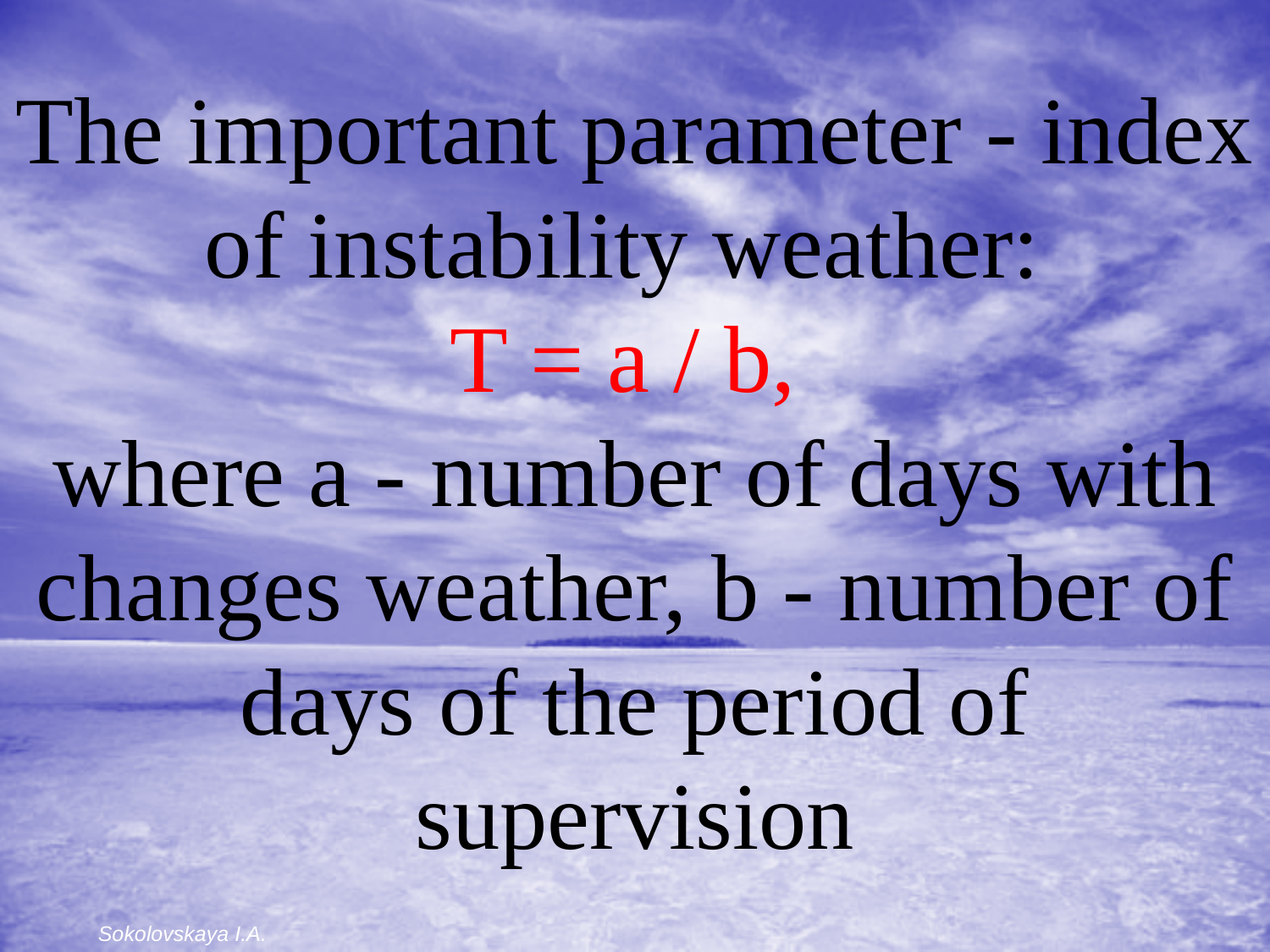

The important parameter - index of instability weather:
T = a / b,
where a - number of days with changes weather, b - number of days of the period of supervision
Sokolovskaya I.A.